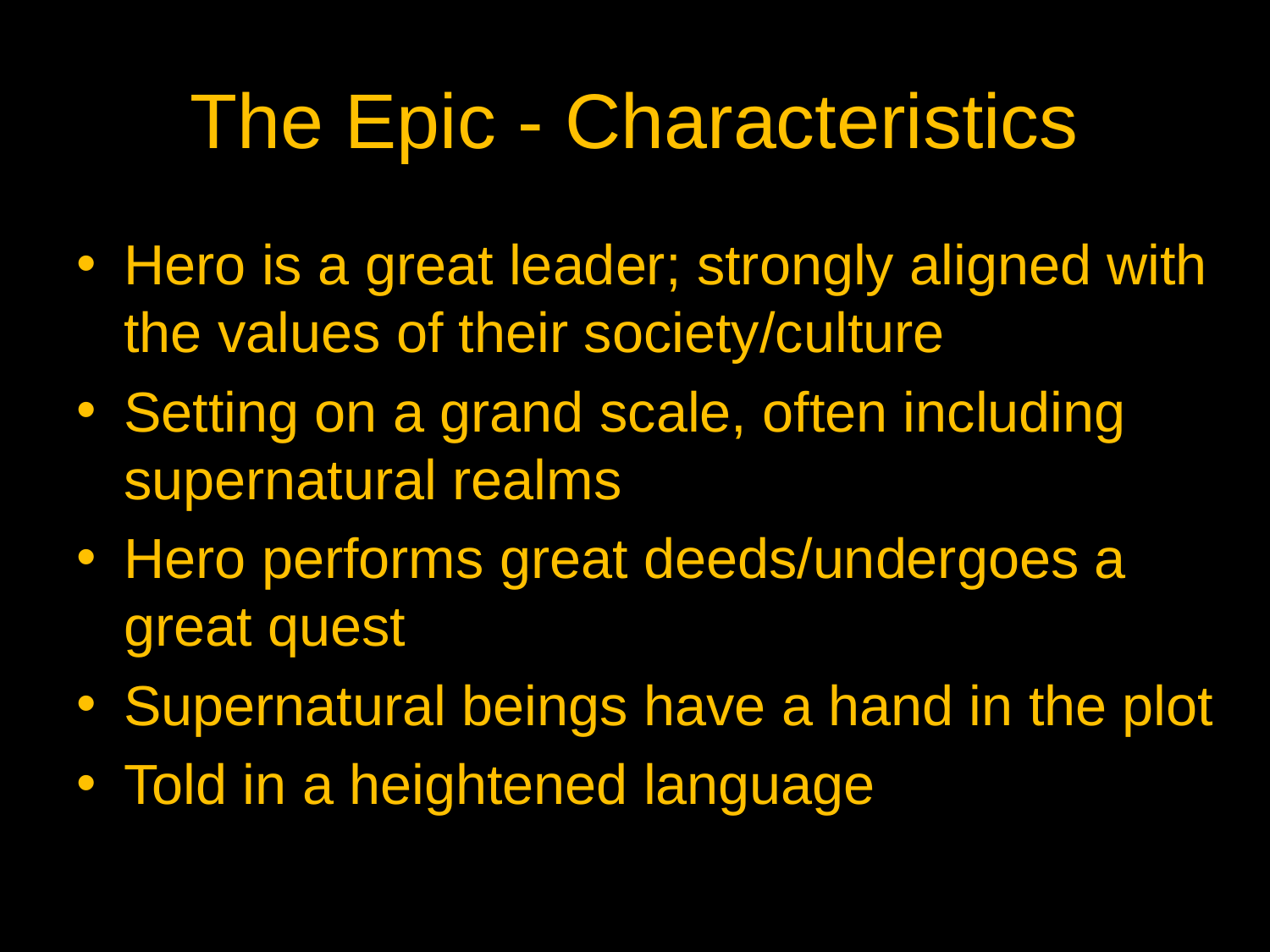

# The Epic - Characteristics
Hero is a great leader; strongly aligned with the values of their society/culture
Setting on a grand scale, often including supernatural realms
Hero performs great deeds/undergoes a great quest
Supernatural beings have a hand in the plot
Told in a heightened language